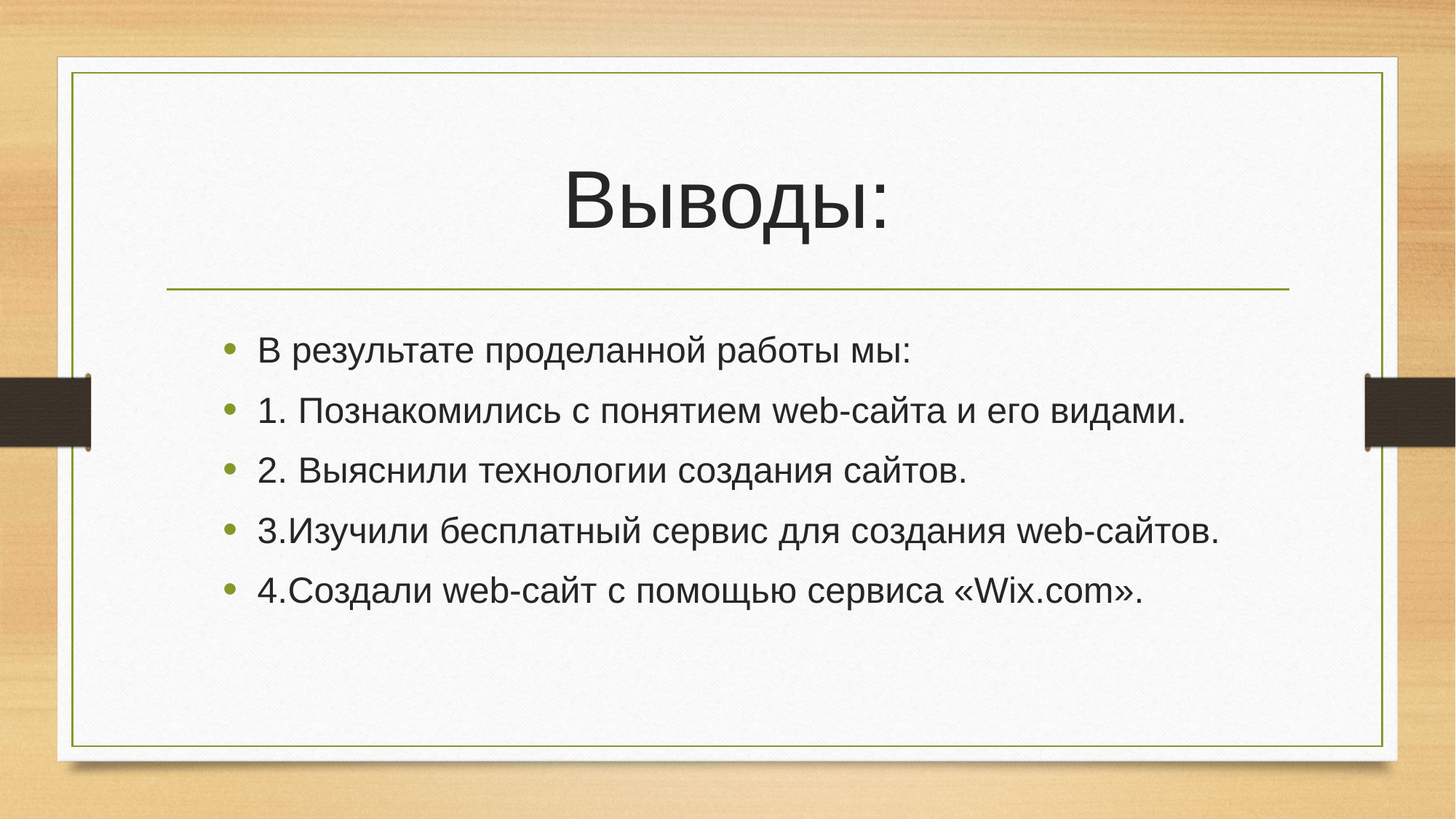

# Выводы:
В результате проделанной работы мы:
1. Познакомились с понятием web-сайта и его видами.
2. Выяснили технологии создания сайтов.
3.Изучили бесплатный сервис для создания web-сайтов.
4.Создали web-сайт c помощью сервиса «Wix.com».